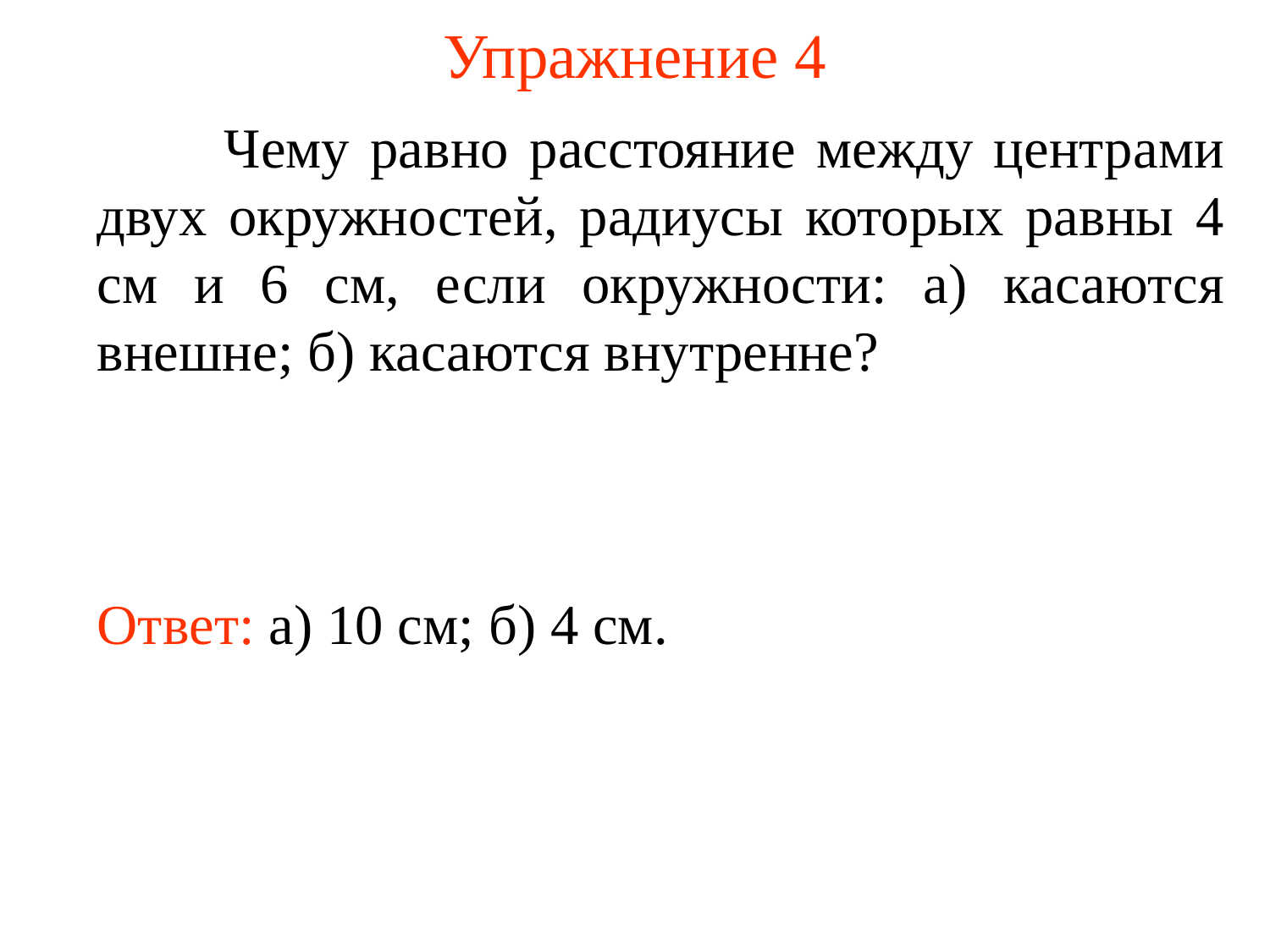

# Упражнение 4
	Чему равно расстояние между центрами двух окружностей, радиусы которых равны 4 см и 6 см, если окружности: а) касаются внешне; б) касаются внутренне?
Ответ: а) 10 см;
б) 4 см.